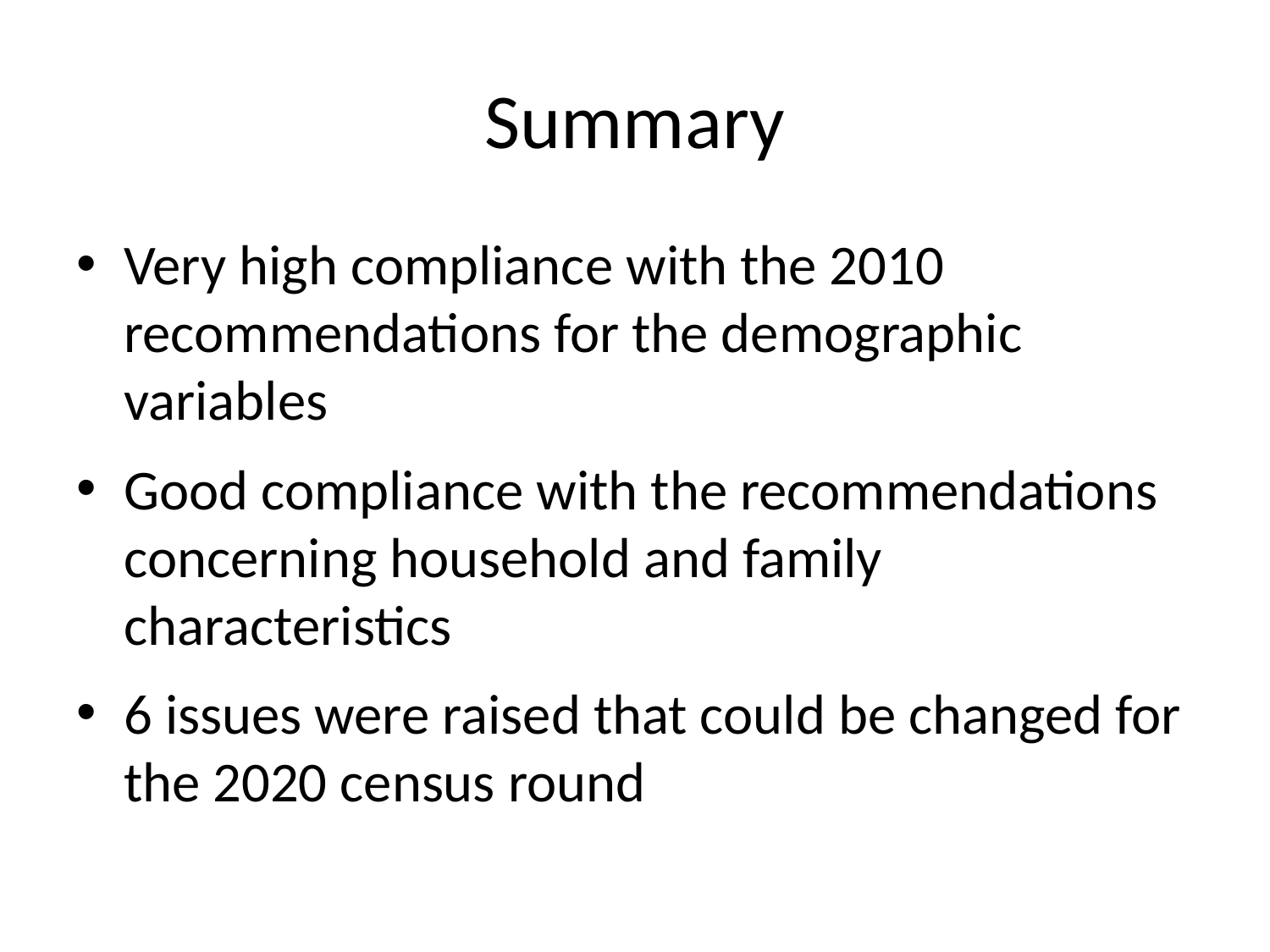

# Summary
Very high compliance with the 2010 recommendations for the demographic variables
Good compliance with the recommendations concerning household and family characteristics
6 issues were raised that could be changed for the 2020 census round